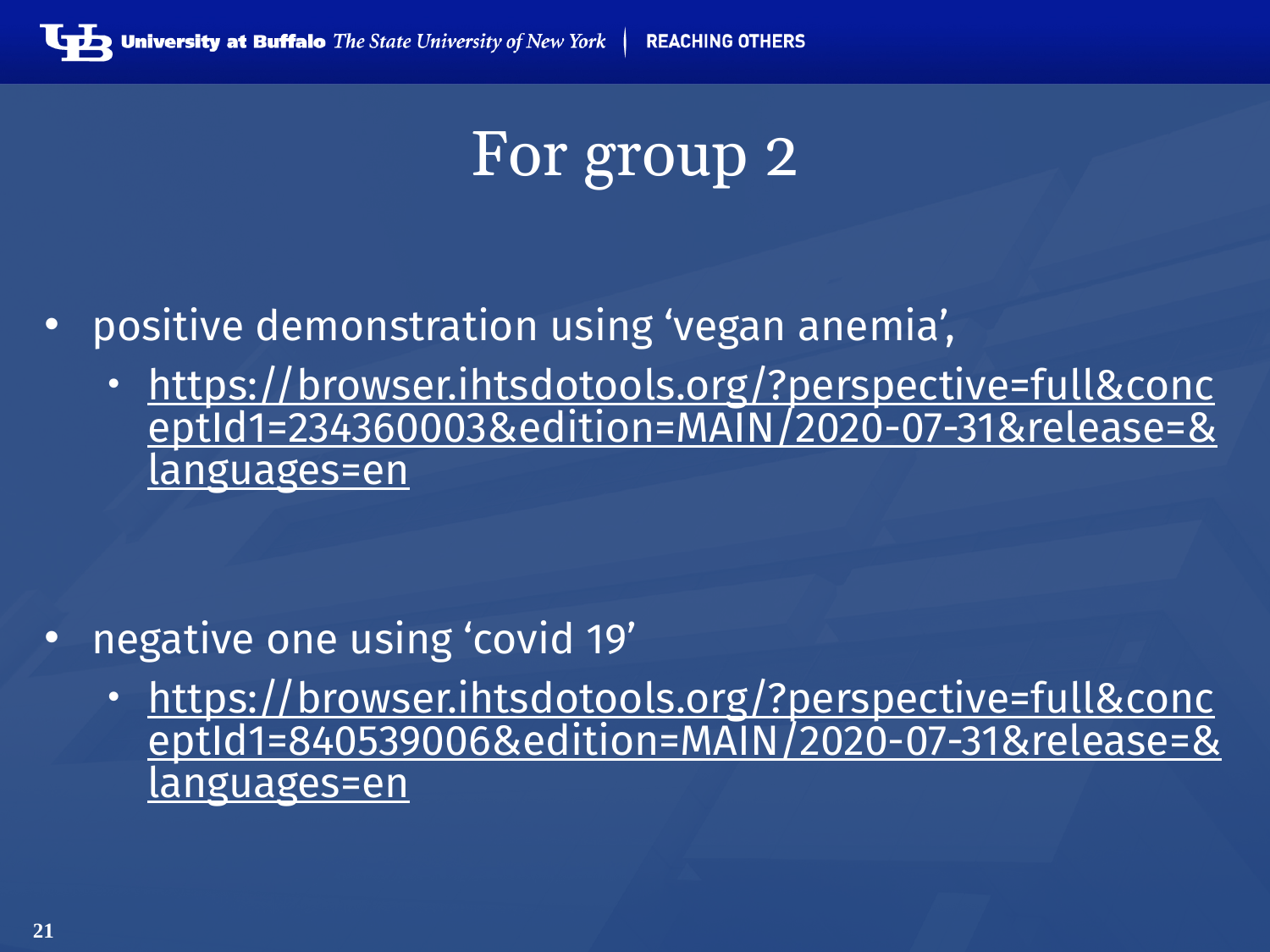

# For group 2

positive demonstration using ‘vegan anemia’,
https://browser.ihtsdotools.org/?perspective=full&conceptId1=234360003&edition=MAIN/2020-07-31&release=&languages=en

negative one using ‘covid 19’
https://browser.ihtsdotools.org/?perspective=full&conceptId1=840539006&edition=MAIN/2020-07-31&release=&languages=en

21